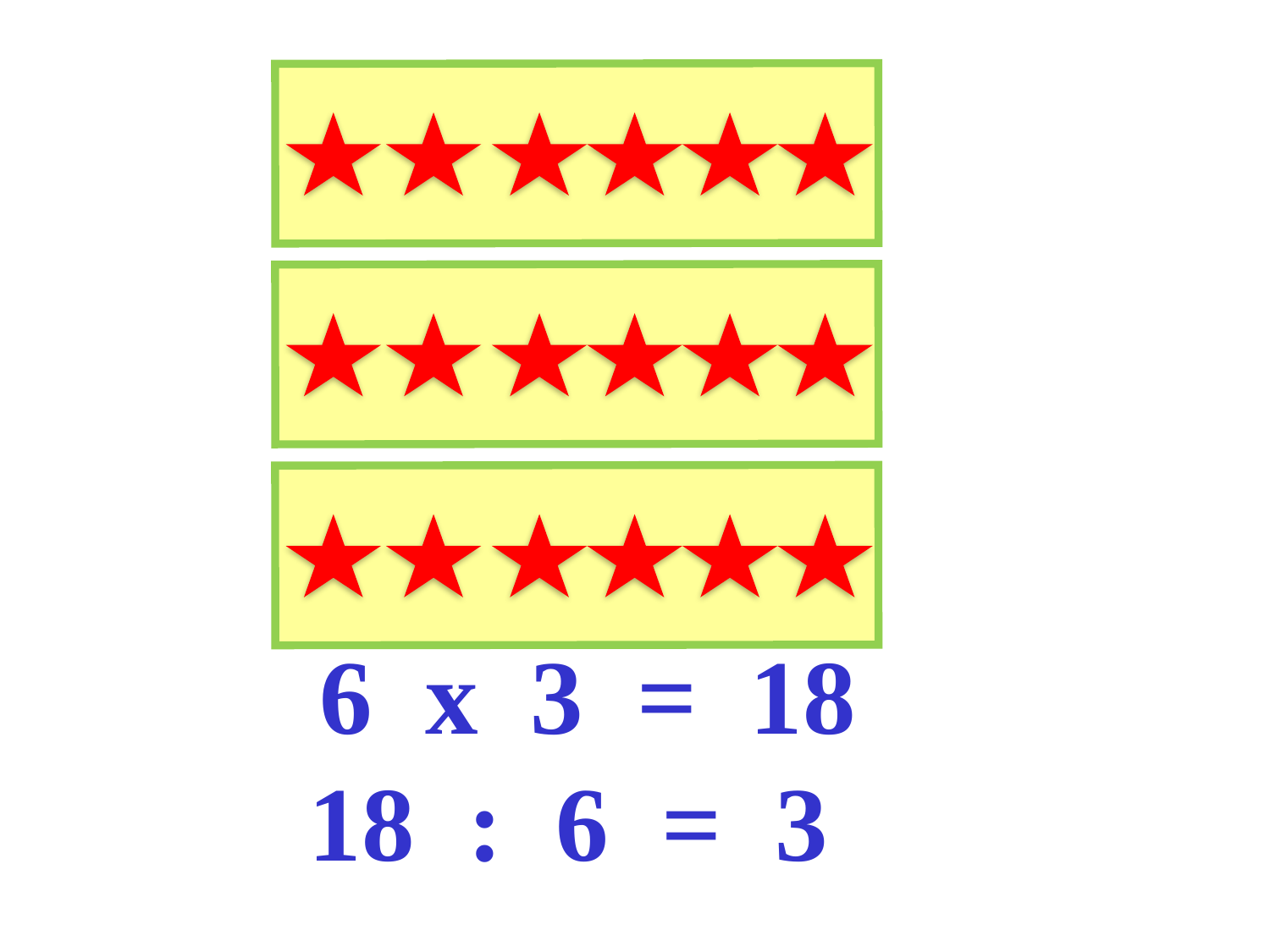

6  x  3  =  18
18  :  6  =  3